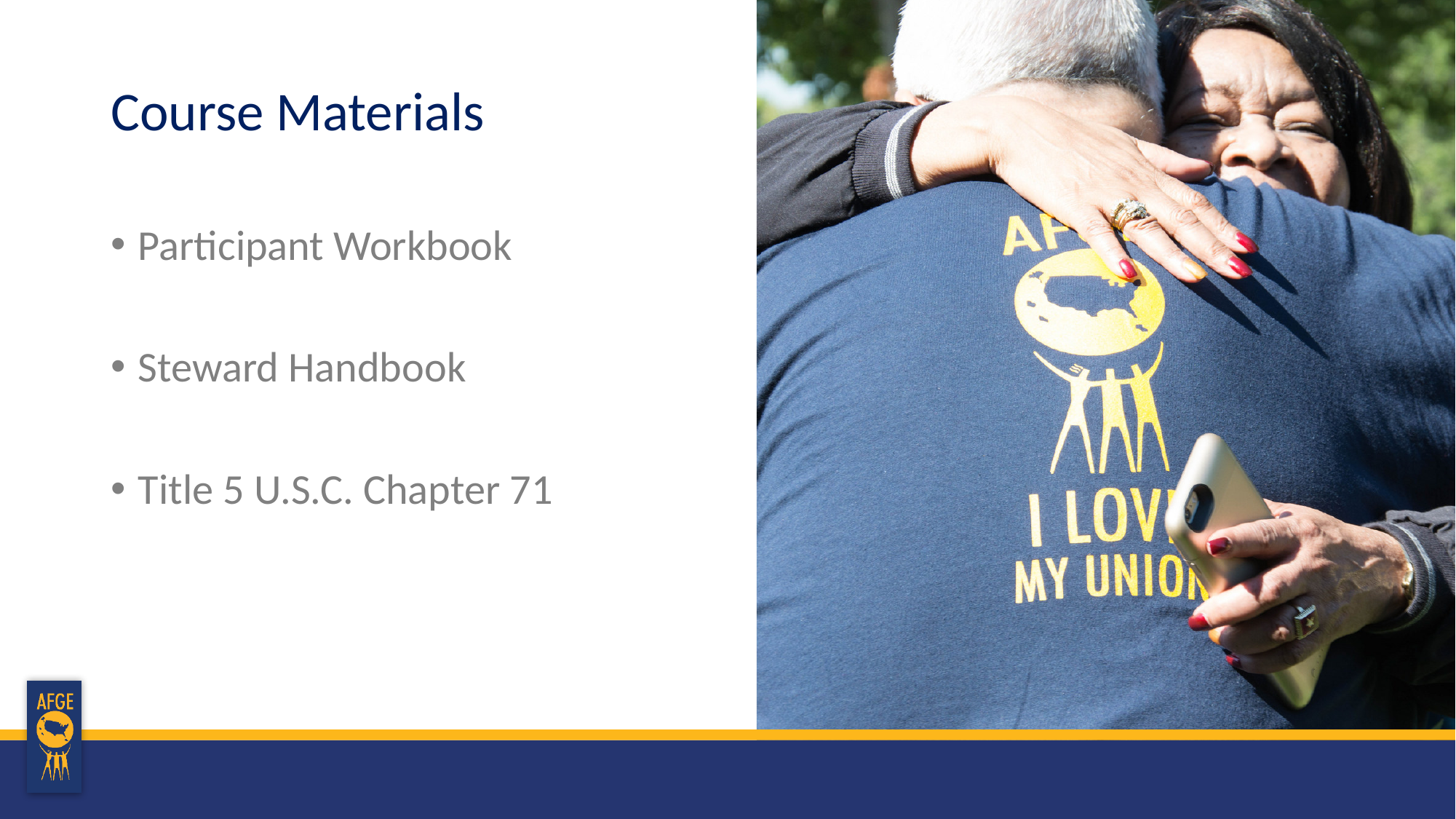

# Course Materials
Participant Workbook

Steward Handbook

Title 5 U.S.C. Chapter 71